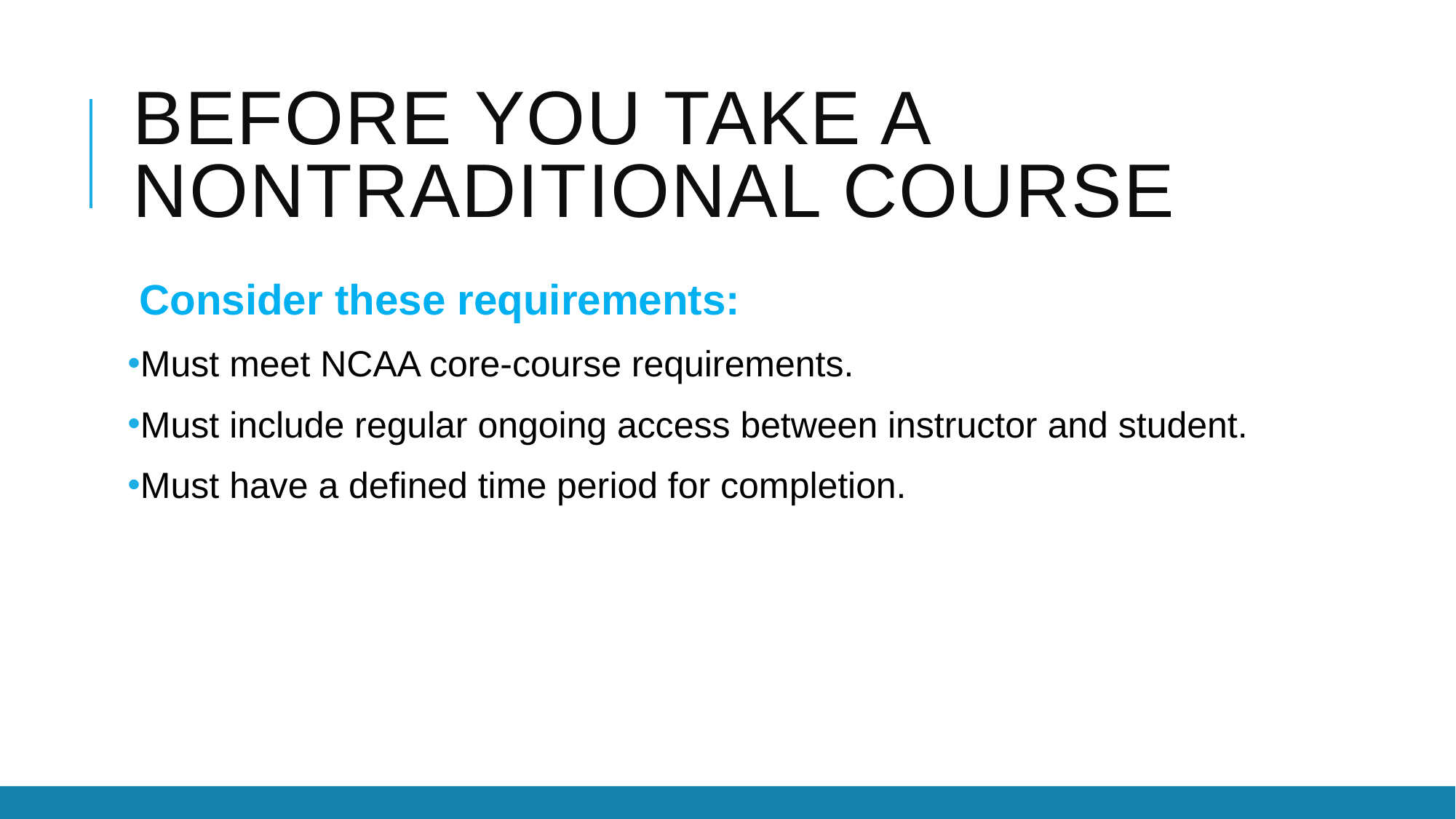

# Before you take a Nontraditional Course
Consider these requirements:
Must meet NCAA core-course requirements.
Must include regular ongoing access between instructor and student.
Must have a defined time period for completion.